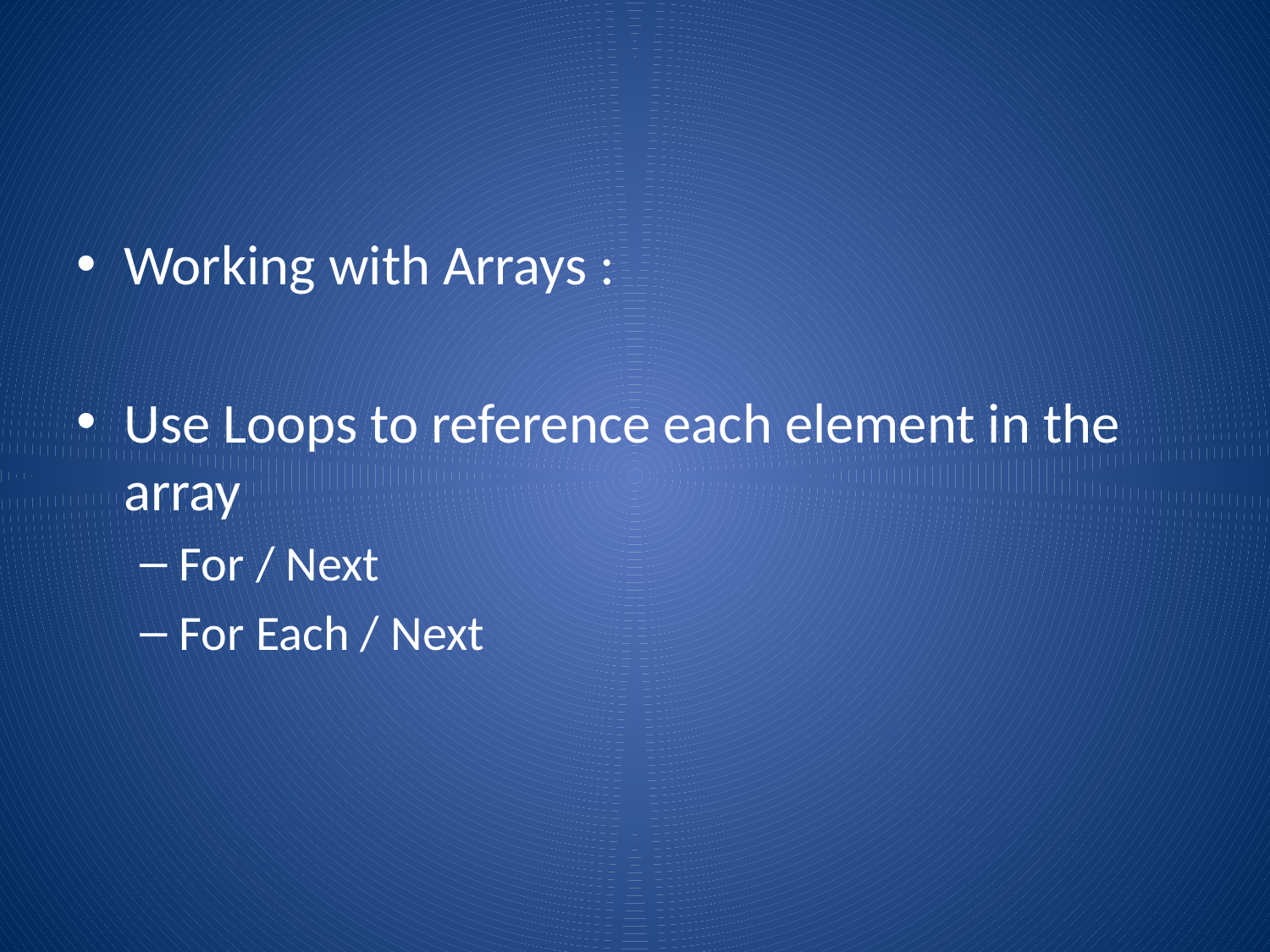

Working with Arrays :

Use Loops to reference each element in the array
For / Next
For Each / Next